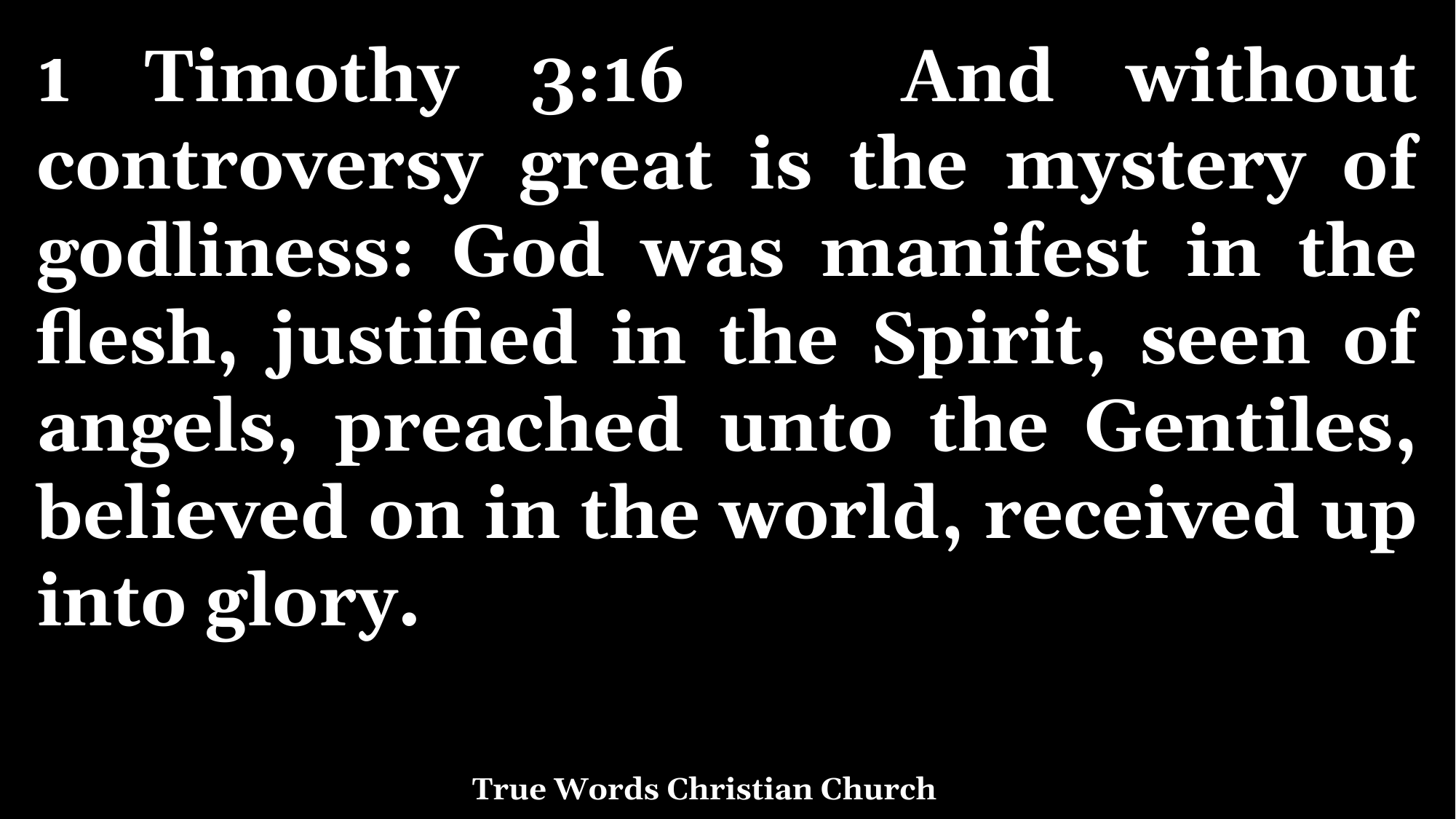

1 Timothy 3:16   And without controversy great is the mystery of godliness: God was manifest in the flesh, justified in the Spirit, seen of angels, preached unto the Gentiles, believed on in the world, received up into glory.
True Words Christian Church